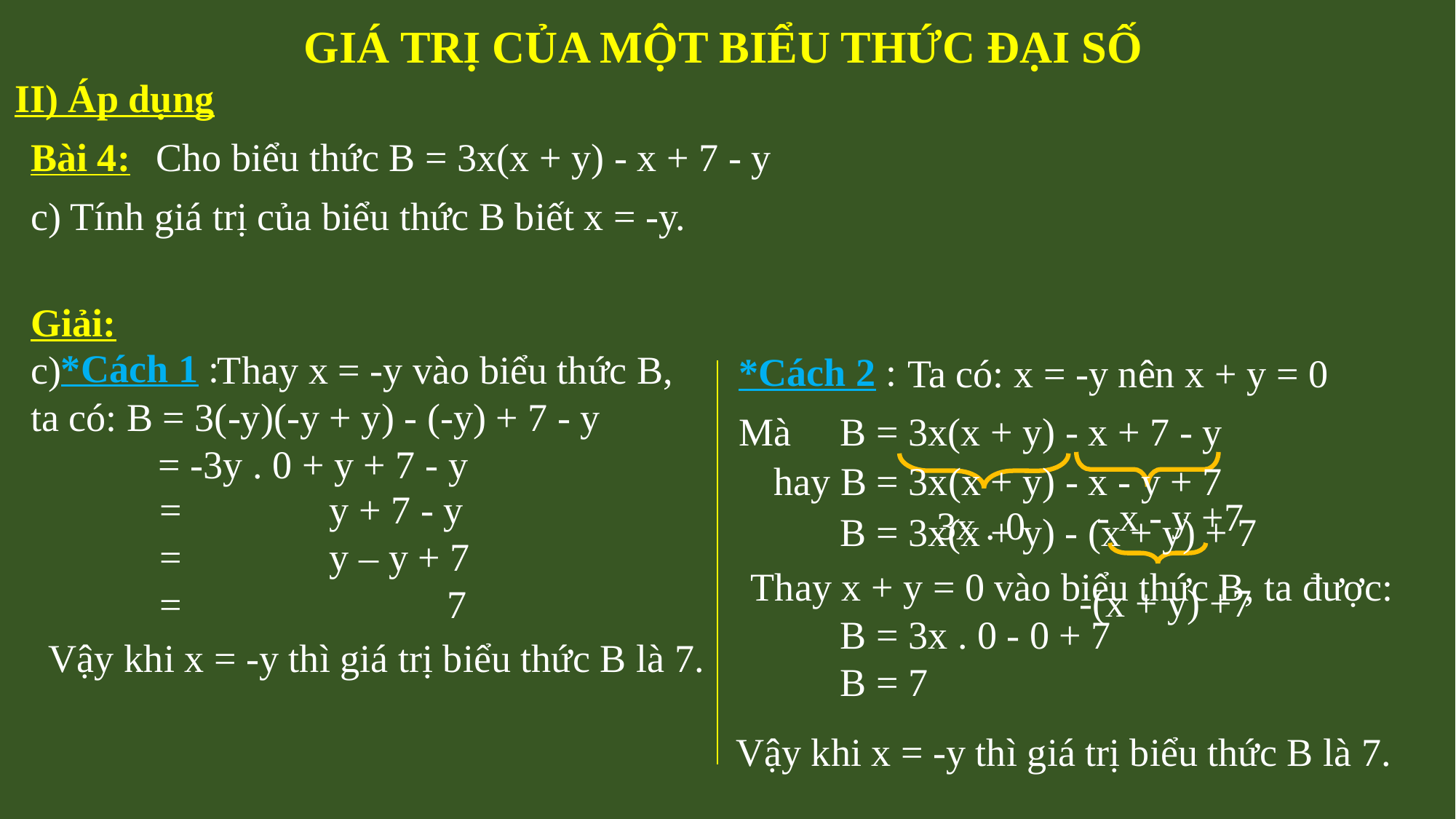

GIÁ TRỊ CỦA MỘT BIỂU THỨC ĐẠI SỐ
II) Áp dụng
Bài 4:
Cho biểu thức B = 3x(x + y) - x + 7 - y
c) Tính giá trị của biểu thức B biết x = -y.
Giải:
c)                Thay x = -y vào biểu thức B, ta có: B = 3(-y)(-y + y) - (-y) + 7 - y
             = -3y . 0 + y + 7 - y
*Cách 1 :
*Cách 2 :
Ta có: x = -y nên x + y = 0

Mà     B = 3x(x + y) - x + 7 - y
 hay B = 3x(x + y) - x - y + 7
              =               y + 7 - y
              =               y – y + 7
              =                           7
 - x - y +7
 3x . 0
B = 3x(x + y) - (x + y) + 7

Thay x + y = 0 vào biểu thức B, ta được:
 -(x + y) +7
B = 3x . 0 - 0 + 7
B = 7
Vậy khi x = -y thì giá trị biểu thức B là 7.
 Vậy khi x = -y thì giá trị biểu thức B là 7.